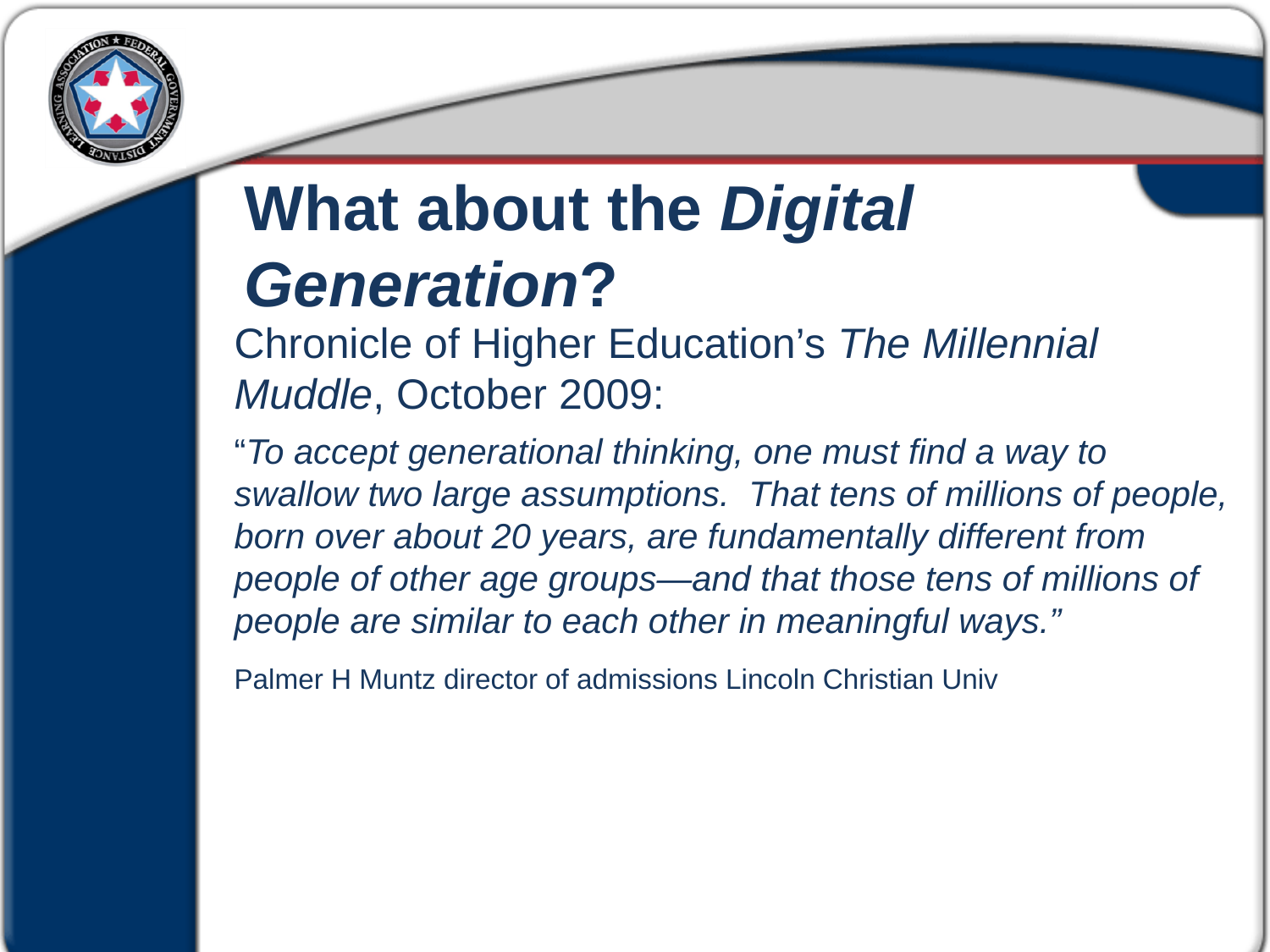

What about the Digital Generation?
Chronicle of Higher Education’s The Millennial Muddle, October 2009:
“To accept generational thinking, one must find a way to swallow two large assumptions.  That tens of millions of people, born over about 20 years, are fundamentally different from people of other age groups—and that those tens of millions of people are similar to each other in meaningful ways.”
Palmer H Muntz director of admissions Lincoln Christian Univ